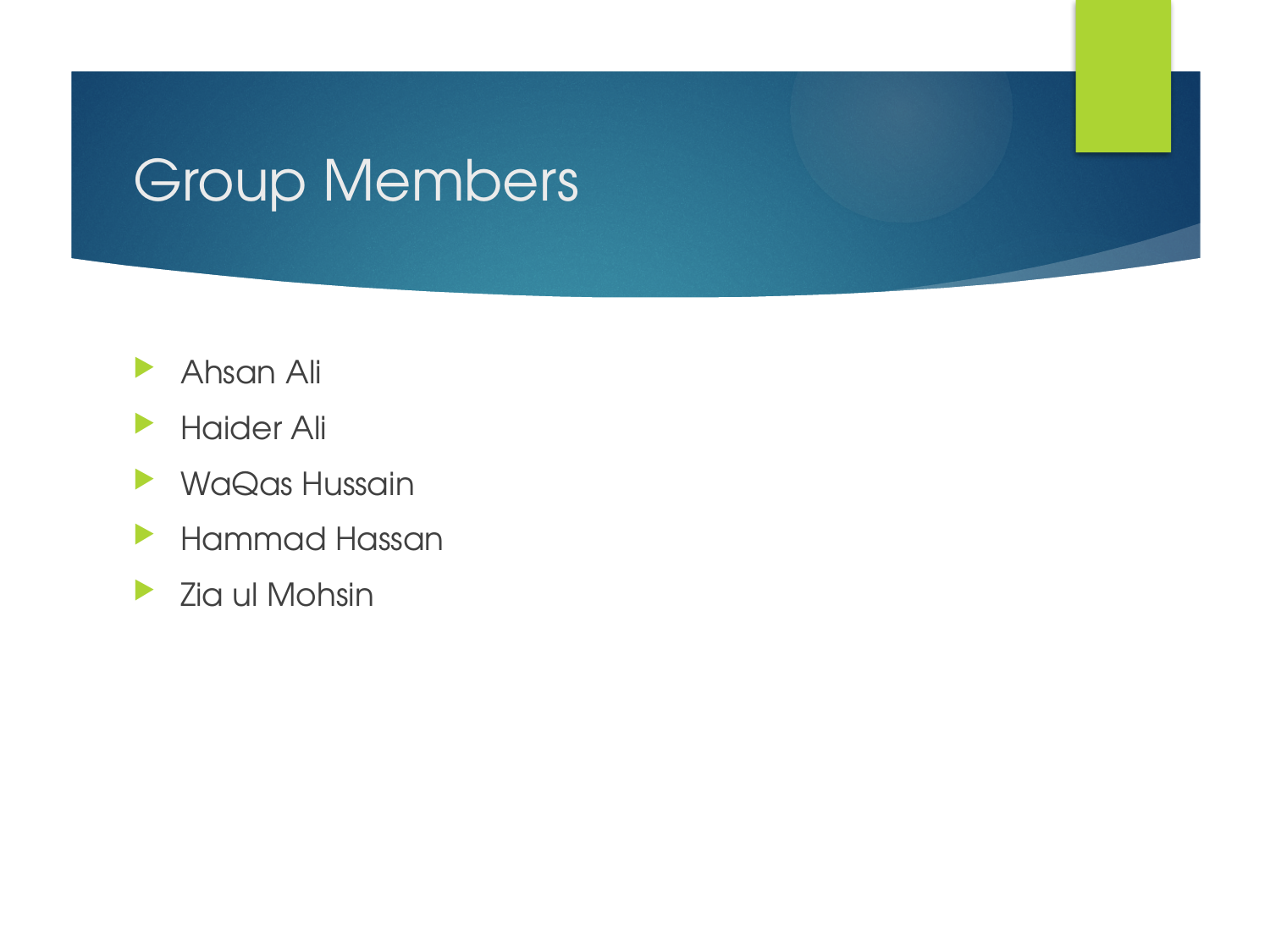

# Group Members
Ahsan Ali
Haider Ali
WaQas Hussain
Hammad Hassan
Zia ul Mohsin